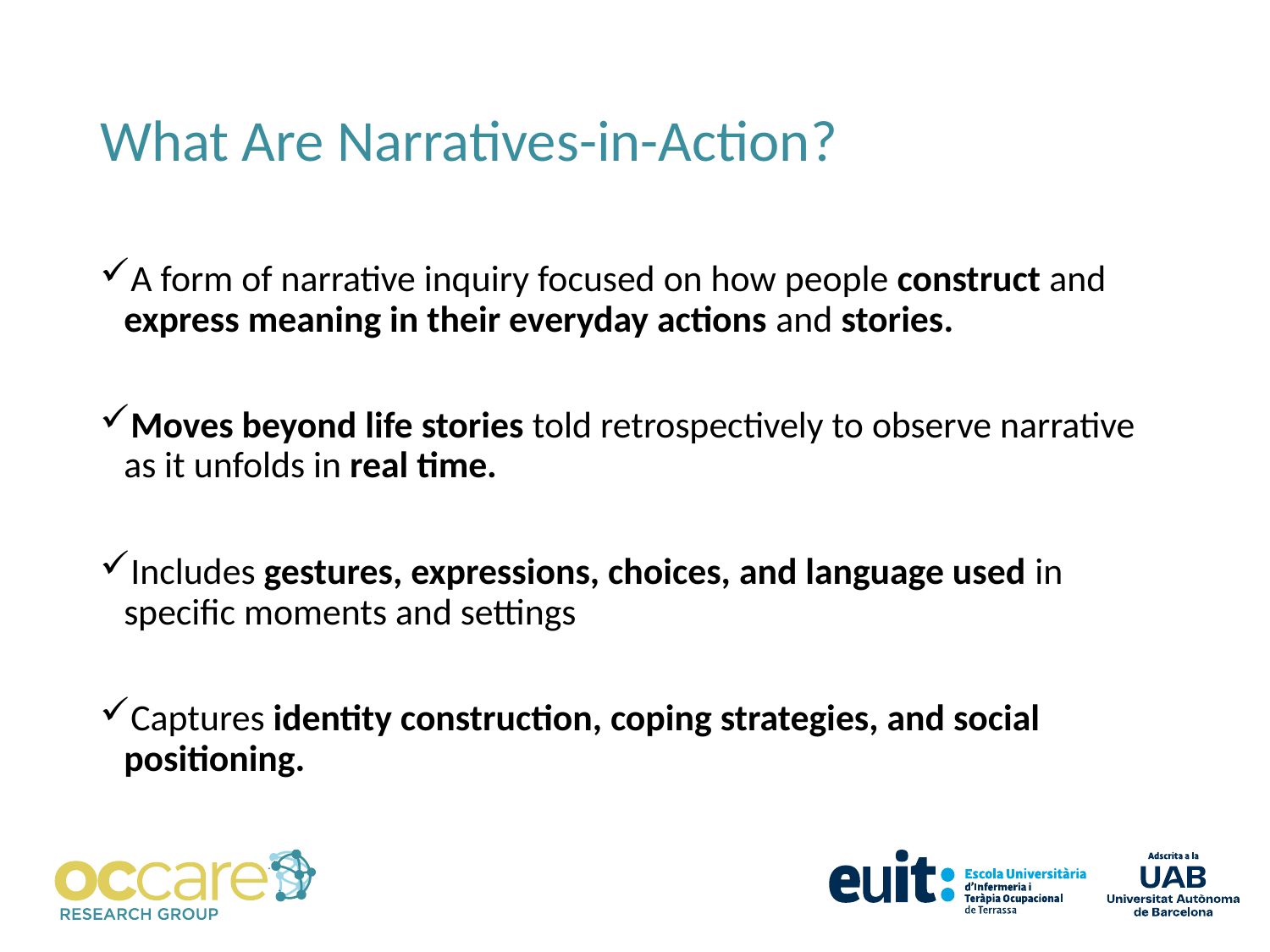

# What Are Narratives-in-Action?
A form of narrative inquiry focused on how people construct and express meaning in their everyday actions and stories.

Moves beyond life stories told retrospectively to observe narrative as it unfolds in real time.

Includes gestures, expressions, choices, and language used in specific moments and settings

Captures identity construction, coping strategies, and social positioning.